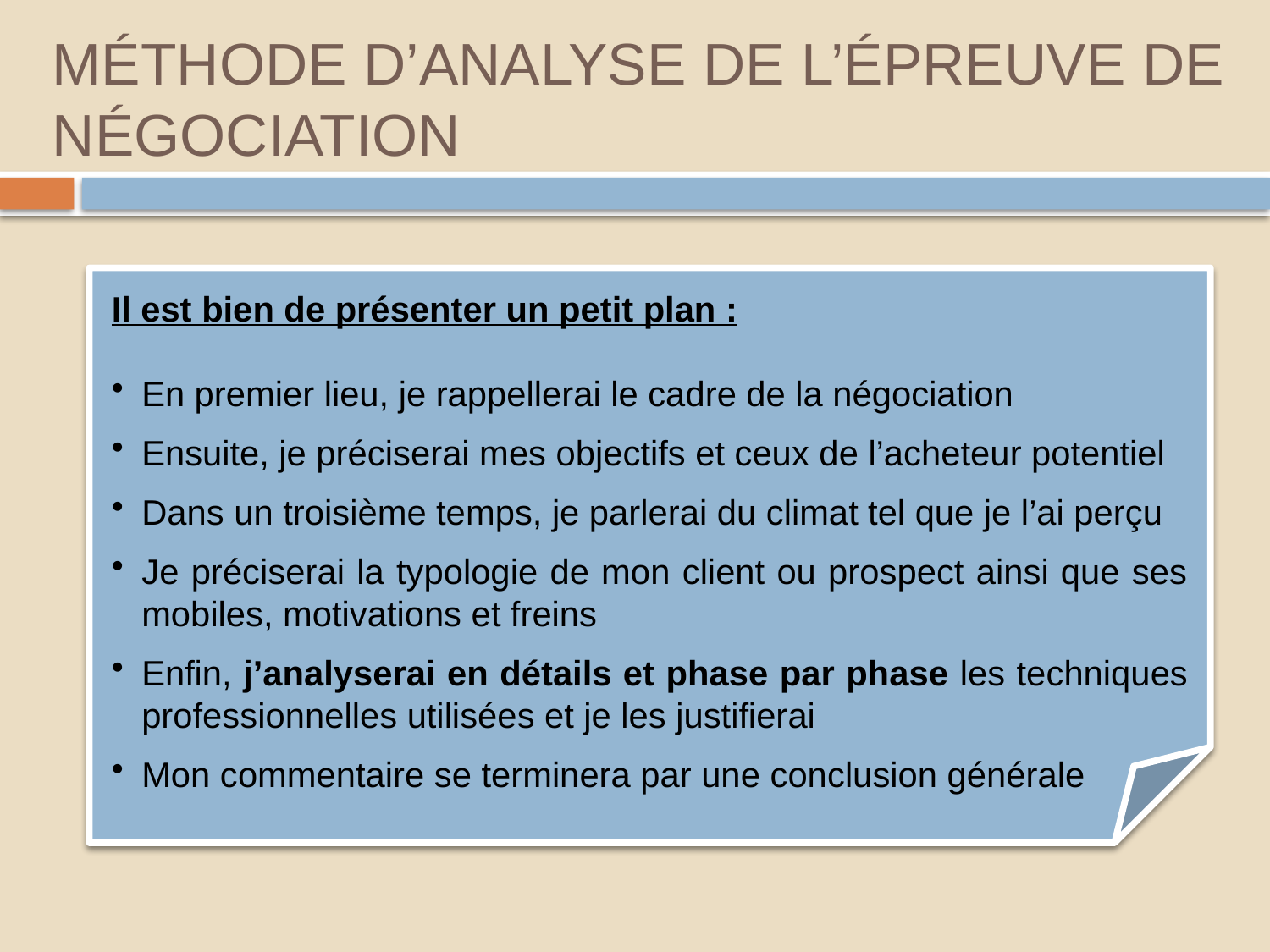

# MÉTHODE D’ANALYSE DE L’ÉPREUVE DE NÉGOCIATION

Il est bien de présenter un petit plan :

En premier lieu, je rappellerai le cadre de la négociation

Ensuite, je préciserai mes objectifs et ceux de l’acheteur potentiel

Dans un troisième temps, je parlerai du climat tel que je l’ai perçu

Je préciserai la typologie de mon client ou prospect ainsi que ses mobiles, motivations et freins

Enfin, j’analyserai en détails et phase par phase les techniques professionnelles utilisées et je les justifierai

Mon commentaire se terminera par une conclusion générale